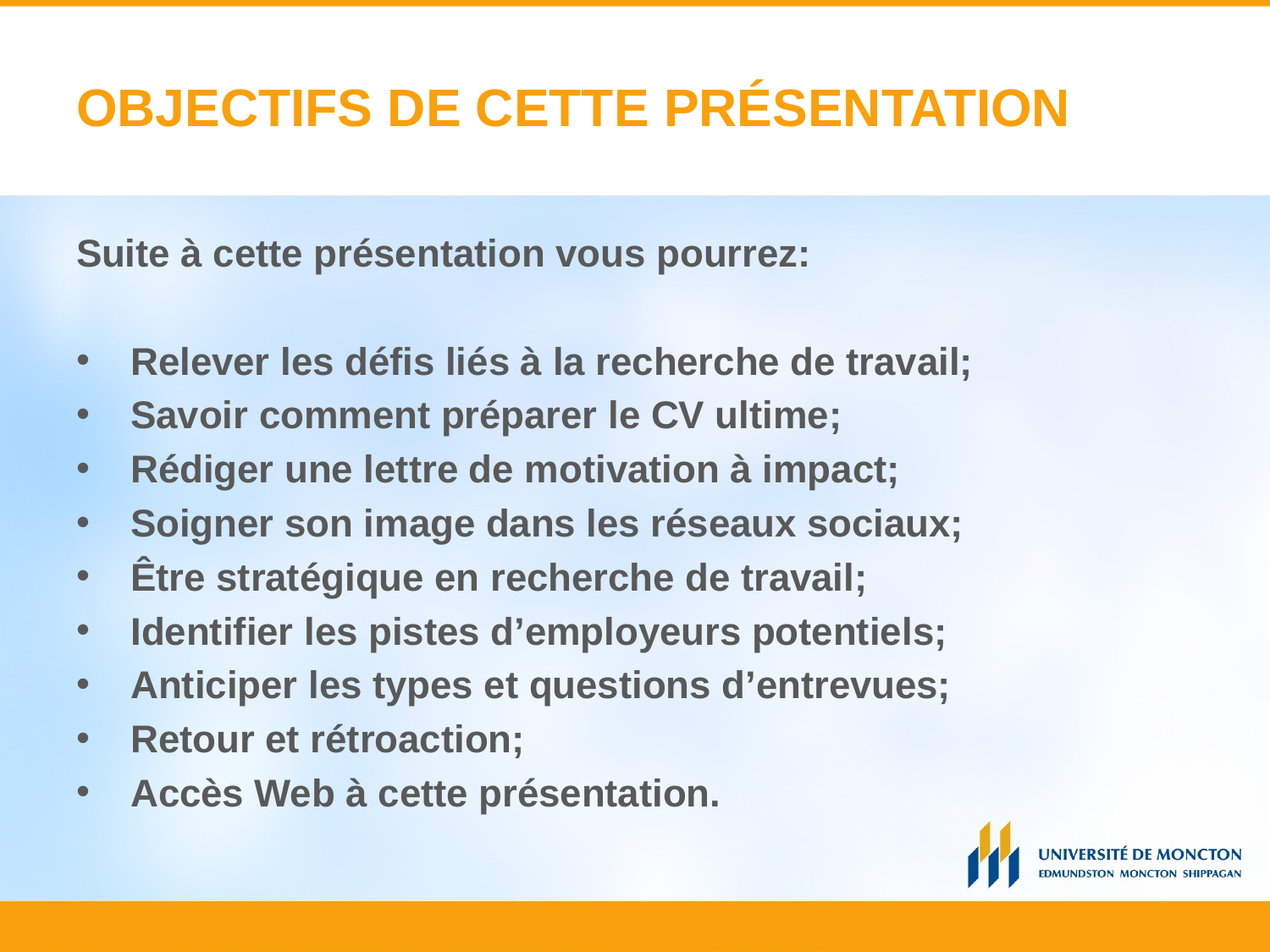

# OBJECTIFS DE CETTE PRÉSENTATION
Suite à cette présentation vous pourrez:

Relever les défis liés à la recherche de travail;
Savoir comment préparer le CV ultime;
Rédiger une lettre de motivation à impact;
Soigner son image dans les réseaux sociaux;
Être stratégique en recherche de travail;
Identifier les pistes d’employeurs potentiels;
Anticiper les types et questions d’entrevues;
Retour et rétroaction;
Accès Web à cette présentation.